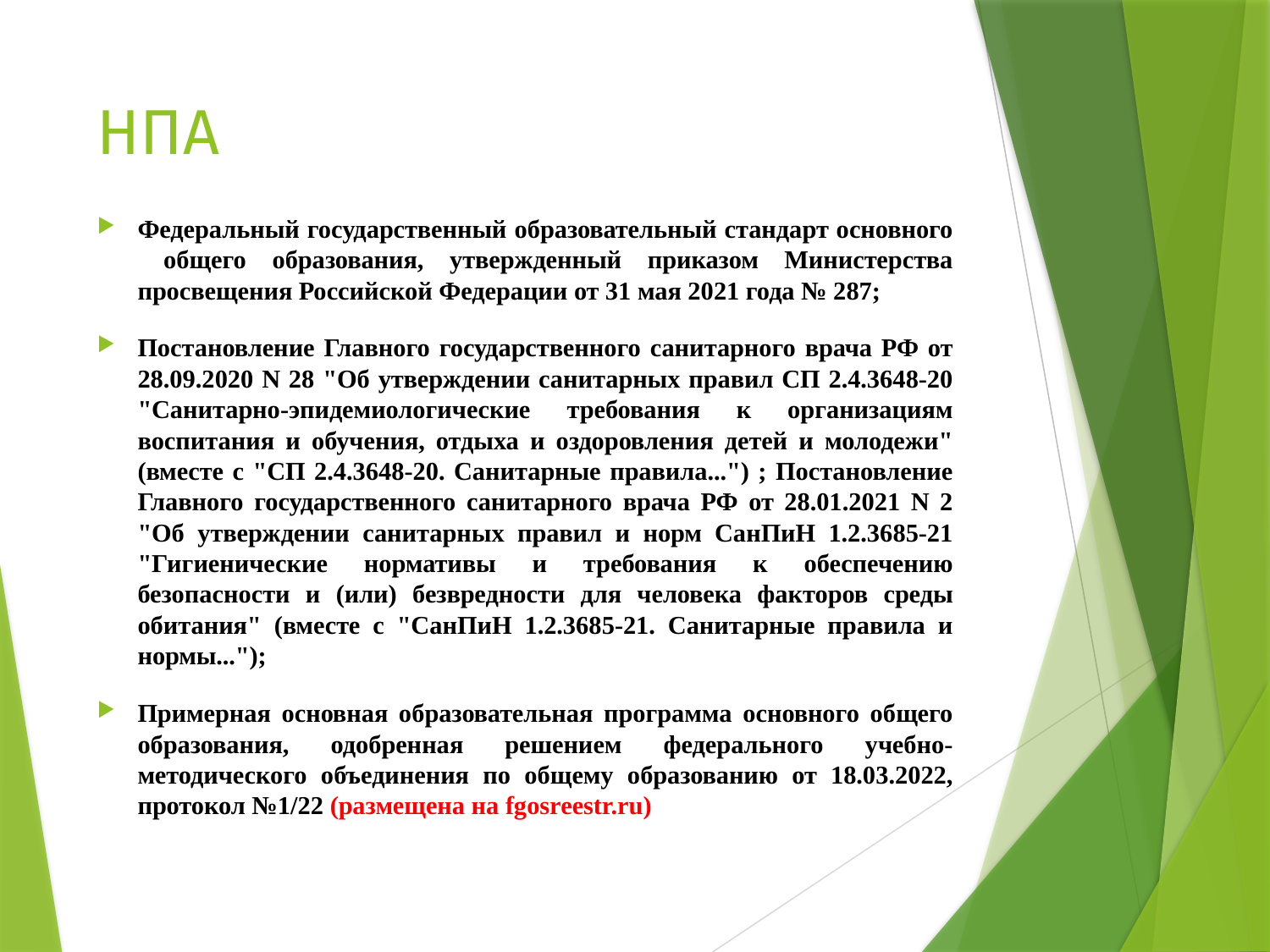

# НПА
Федеральный государственный образовательный стандарт основного  общего образования, утвержденный приказом Министерства просвещения Российской Федерации от 31 мая 2021 года № 287;
Постановление Главного государственного санитарного врача РФ от 28.09.2020 N 28 "Об утверждении санитарных правил СП 2.4.3648-20 "Санитарно-эпидемиологические требования к организациям воспитания и обучения, отдыха и оздоровления детей и молодежи" (вместе с "СП 2.4.3648-20. Санитарные правила...") ; Постановление Главного государственного санитарного врача РФ от 28.01.2021 N 2 "Об утверждении санитарных правил и норм СанПиН 1.2.3685-21 "Гигиенические нормативы и требования к обеспечению безопасности и (или) безвредности для человека факторов среды обитания" (вместе с "СанПиН 1.2.3685-21. Санитарные правила и нормы...");
Примерная основная образовательная программа основного общего образования, одобренная решением федерального учебно-методического объединения по общему образованию от 18.03.2022, протокол №1/22 (размещена на fgosreestr.ru)